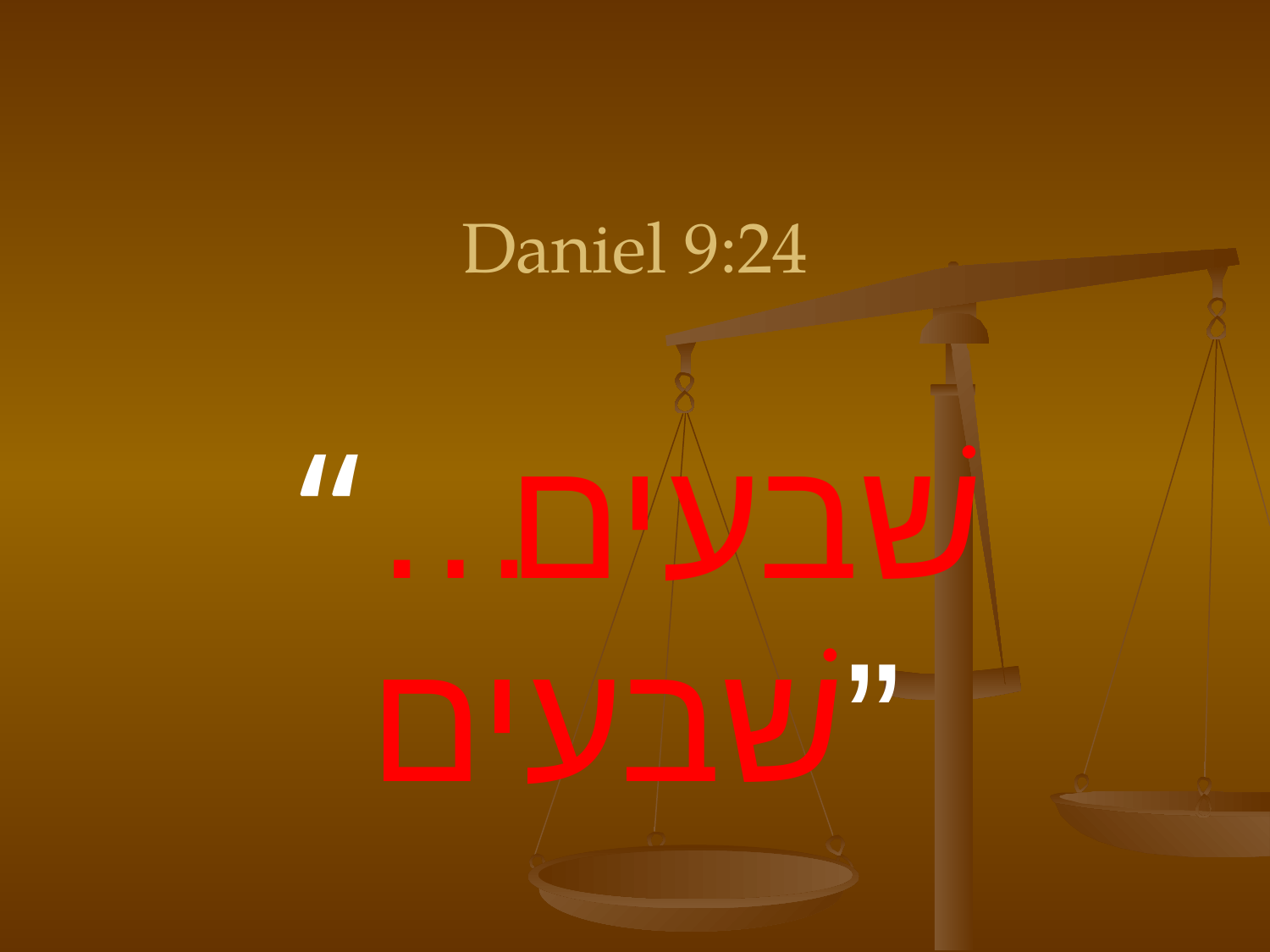

# Daniel 9:24

“…שׁבעים שׁבעים”

What does it mean?